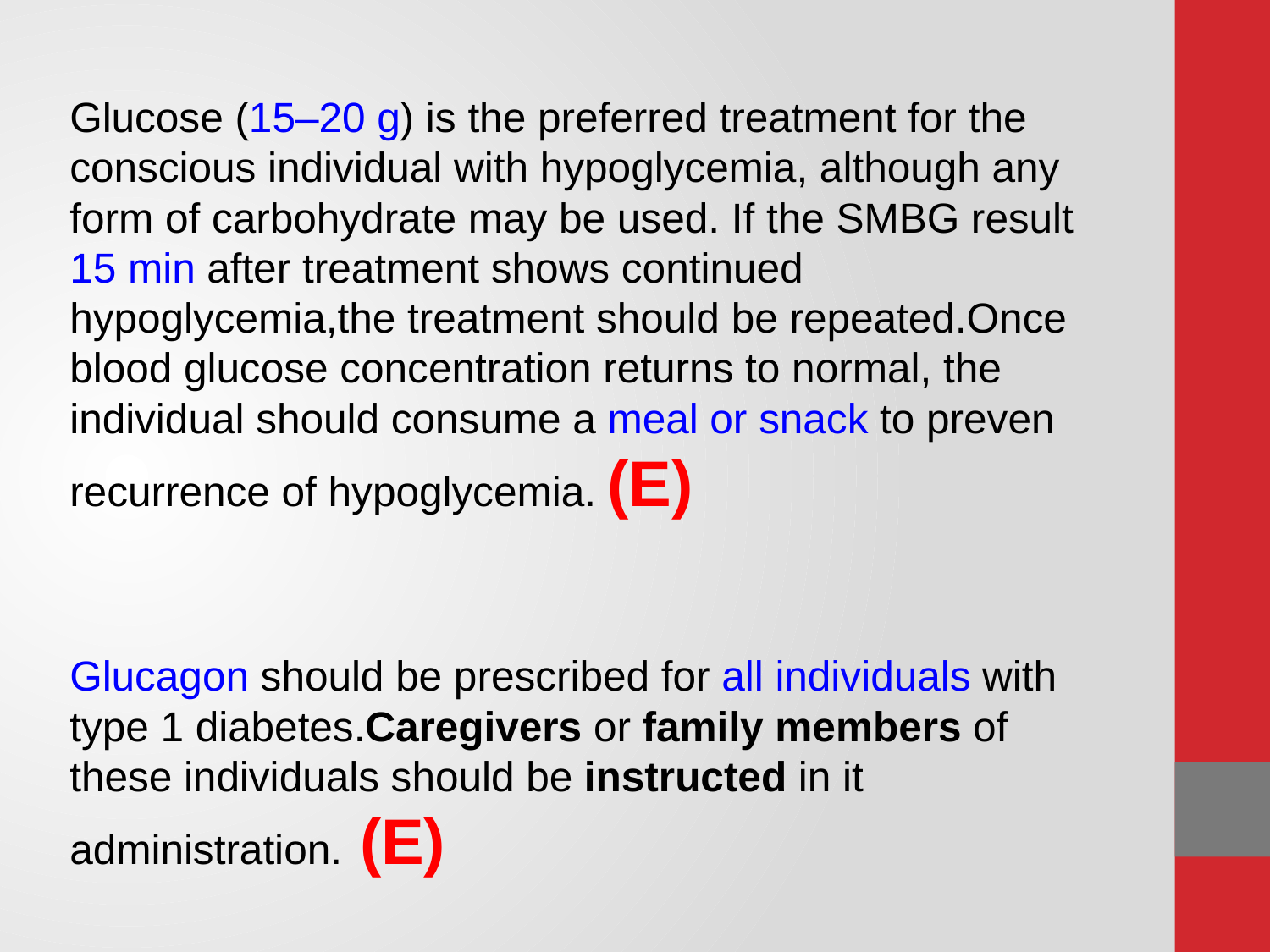

#

Glucose (15–20 g) is the preferred treatment for the conscious individual with hypoglycemia, although any form of carbohydrate may be used. If the SMBG result 15 min after treatment shows continued hypoglycemia,the treatment should be repeated.Once blood glucose concentration returns to normal, the individual should consume a meal or snack to preven recurrence of hypoglycemia. (E)

Glucagon should be prescribed for all individuals with type 1 diabetes.Caregivers or family members of these individuals should be instructed in it administration. (E)